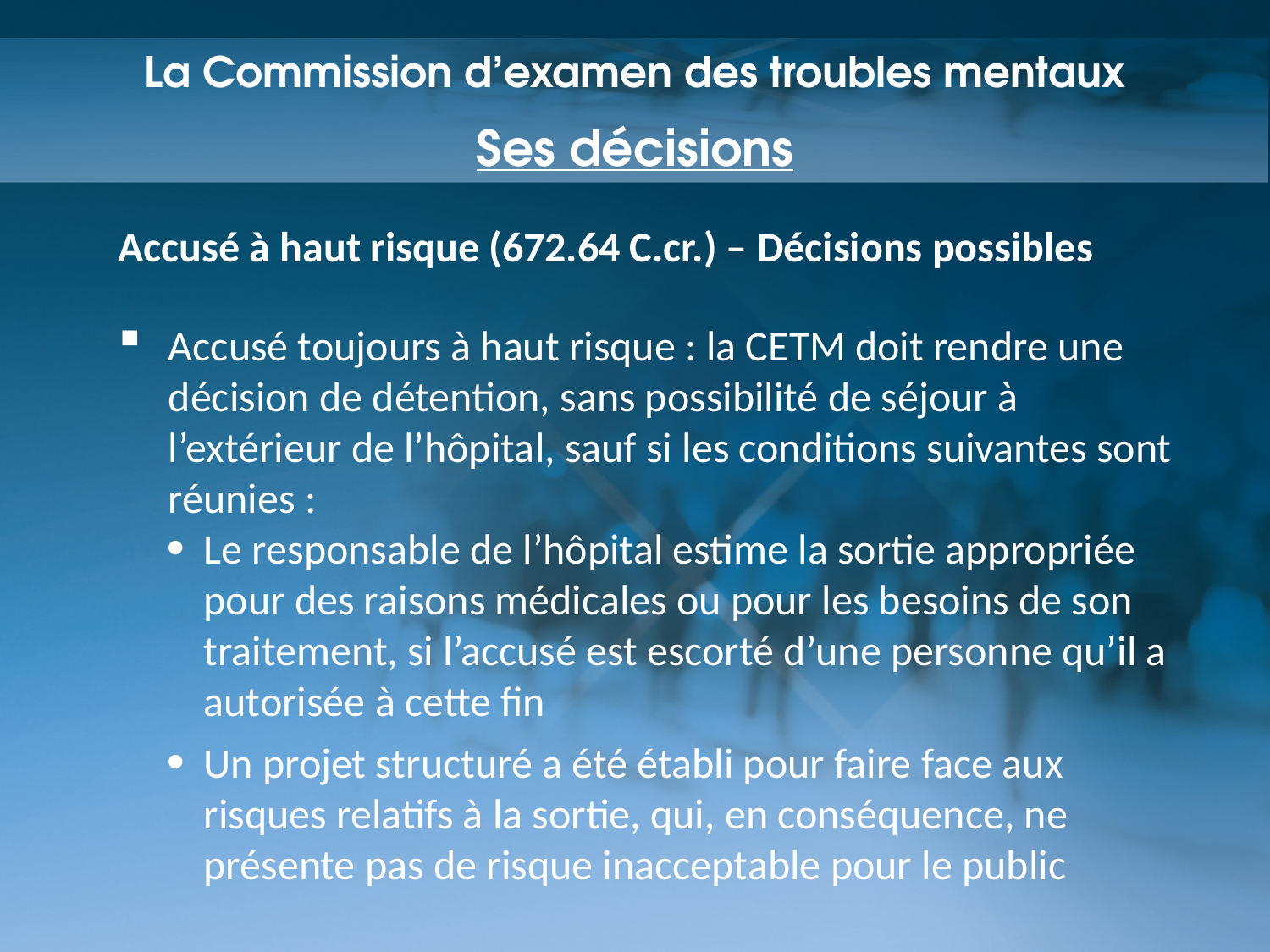

La Commission d’examen des troubles mentaux
Ses décisions
Accusé à haut risque (672.64 C.cr.) – Décisions possibles

Accusé toujours à haut risque : la CETM doit rendre une décision de détention, sans possibilité de séjour à l’extérieur de l’hôpital, sauf si les conditions suivantes sont réunies :
Le responsable de l’hôpital estime la sortie appropriée pour des raisons médicales ou pour les besoins de son traitement, si l’accusé est escorté d’une personne qu’il a autorisée à cette fin
Un projet structuré a été établi pour faire face aux risques relatifs à la sortie, qui, en conséquence, ne présente pas de risque inacceptable pour le public